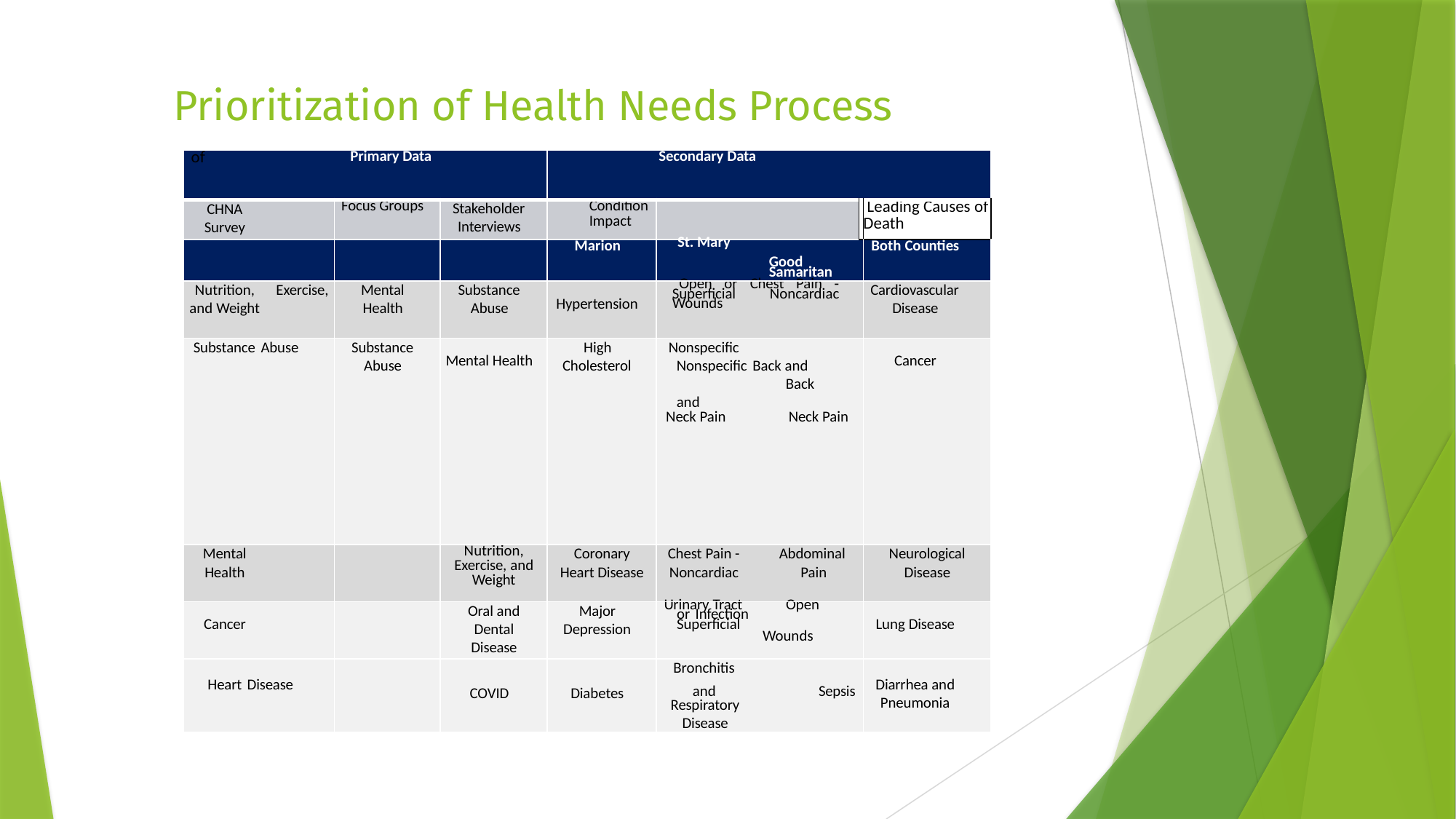

# Prioritization of Health Needs Process
| of | Primary Data |  |  | Secondary Data |  |  |
| --- | --- | --- | --- | --- | --- | --- |
| CHNA Survey | Focus Groups | Stakeholder Interviews | Condition Impact |  |  | Leading Causes of Death |
|  |  |  | Marion | St. Mary Good Samaritan |  | Both Counties |
| Nutrition, Exercise, and Weight | Mental Health | Substance Abuse | Hypertension | Open or Chest Pain ‐ Superficial Noncardiac Wounds |  | Cardiovascular Disease |
| Substance Abuse | Substance Abuse | Mental Health | High Cholesterol | Nonspecific Nonspecific Back and Back and Neck Pain Neck Pain |  | Cancer |
| Mental Health |  | Nutrition, Exercise, and Weight | Coronary Heart Disease | Chest Pain - Abdominal Noncardiac Pain |  | Neurological Disease |
| Cancer |  | Oral and Dental Disease | Major Depression | Urinary Tract Open or Infection Superficial Wounds |  | Lung Disease |
| Heart Disease |  | COVID | Diabetes | Bronchitis and Sepsis Respiratory Disease |  | Diarrhea and Pneumonia |